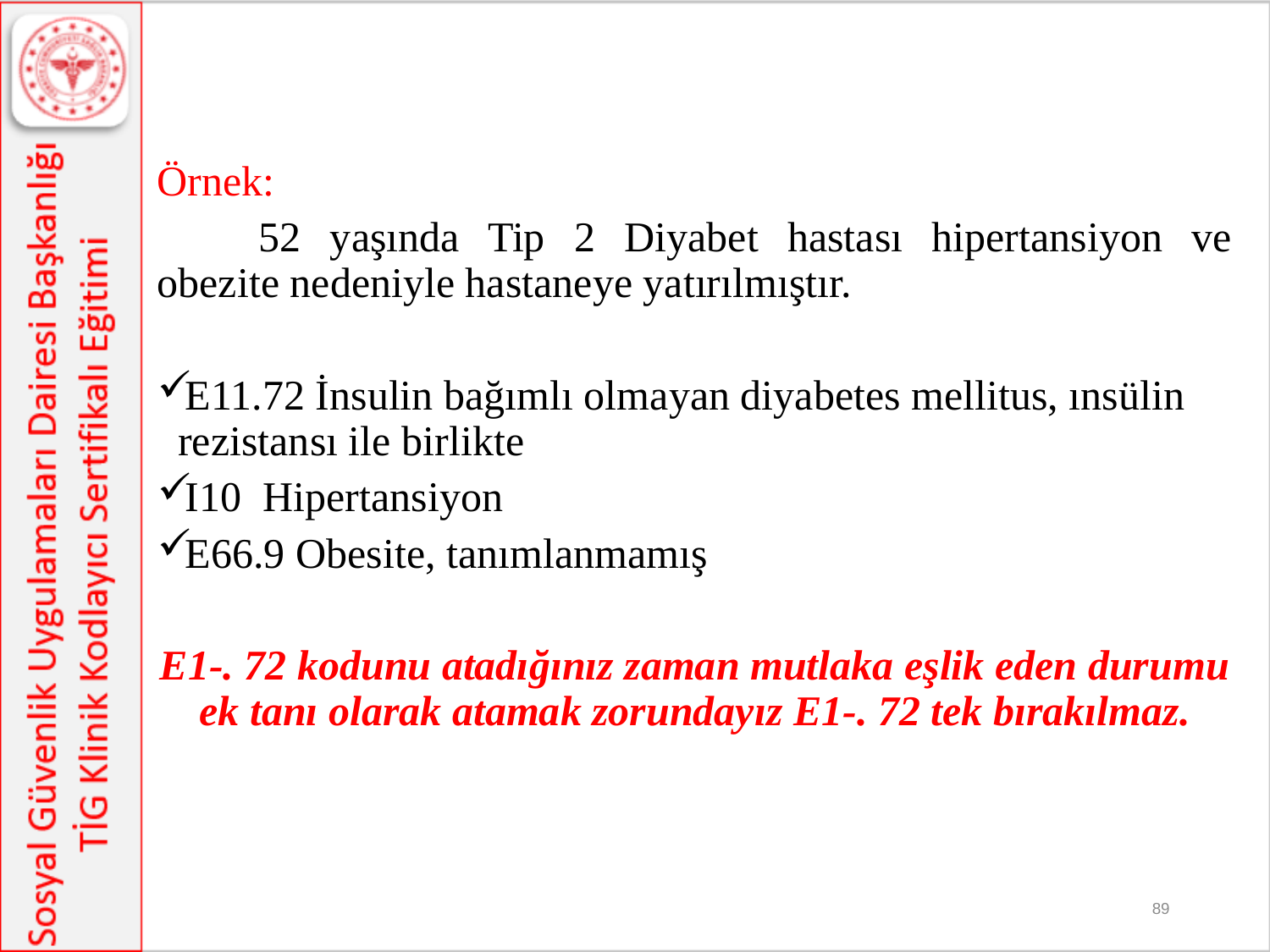

Örnek:
	52 yaşında Tip 2 Diyabet hastası hipertansiyon ve obezite nedeniyle hastaneye yatırılmıştır.

E11.72 İnsulin bağımlı olmayan diyabetes mellitus, ınsülin rezistansı ile birlikte
I10  Hipertansiyon
E66.9 Obesite, tanımlanmamış

E1-. 72 kodunu atadığınız zaman mutlaka eşlik eden durumu ek tanı olarak atamak zorundayız E1-. 72 tek bırakılmaz.

89